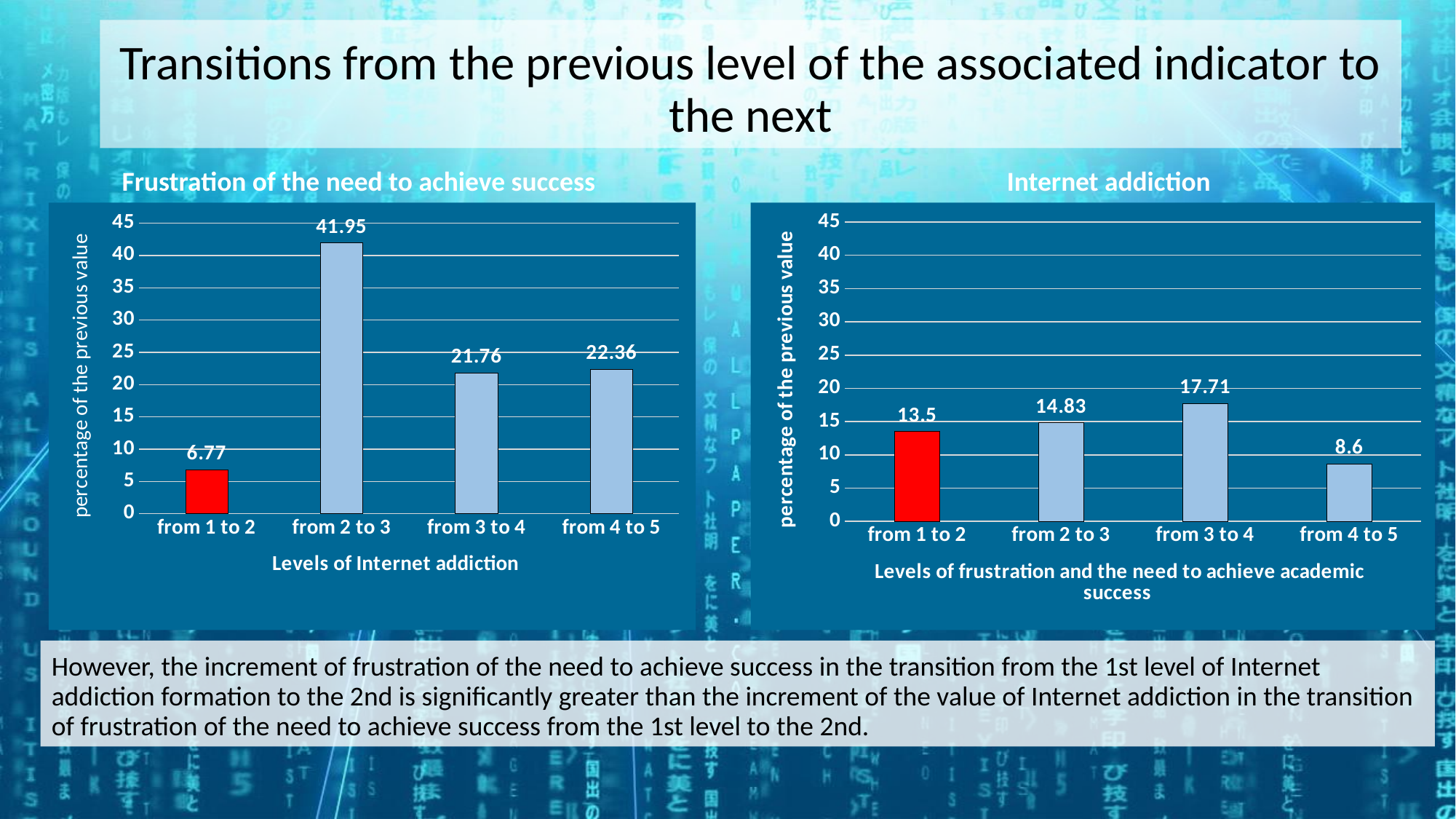

# Transitions from the previous level of the associated indicator to the next
Frustration of the need to achieve success
Internet addiction

### Chart

| Category | Levels of Internet addiction |
|---|---|
| from 1 to 2 | 6.77 |
| from 2 to 3 | 41.95 |
| from 3 to 4 | 21.76 |
| from 4 to 5 | 22.36 |

### Chart

| Category | Levels of frustration and the need to achieve academic success |
|---|---|
| from 1 to 2 | 13.5 |
| from 2 to 3 | 14.83 |
| from 3 to 4 | 17.71 |
| from 4 to 5 | 8.6 |
However, the increment of frustration of the need to achieve success in the transition from the 1st level of Internet addiction formation to the 2nd is significantly greater than the increment of the value of Internet addiction in the transition of frustration of the need to achieve success from the 1st level to the 2nd.